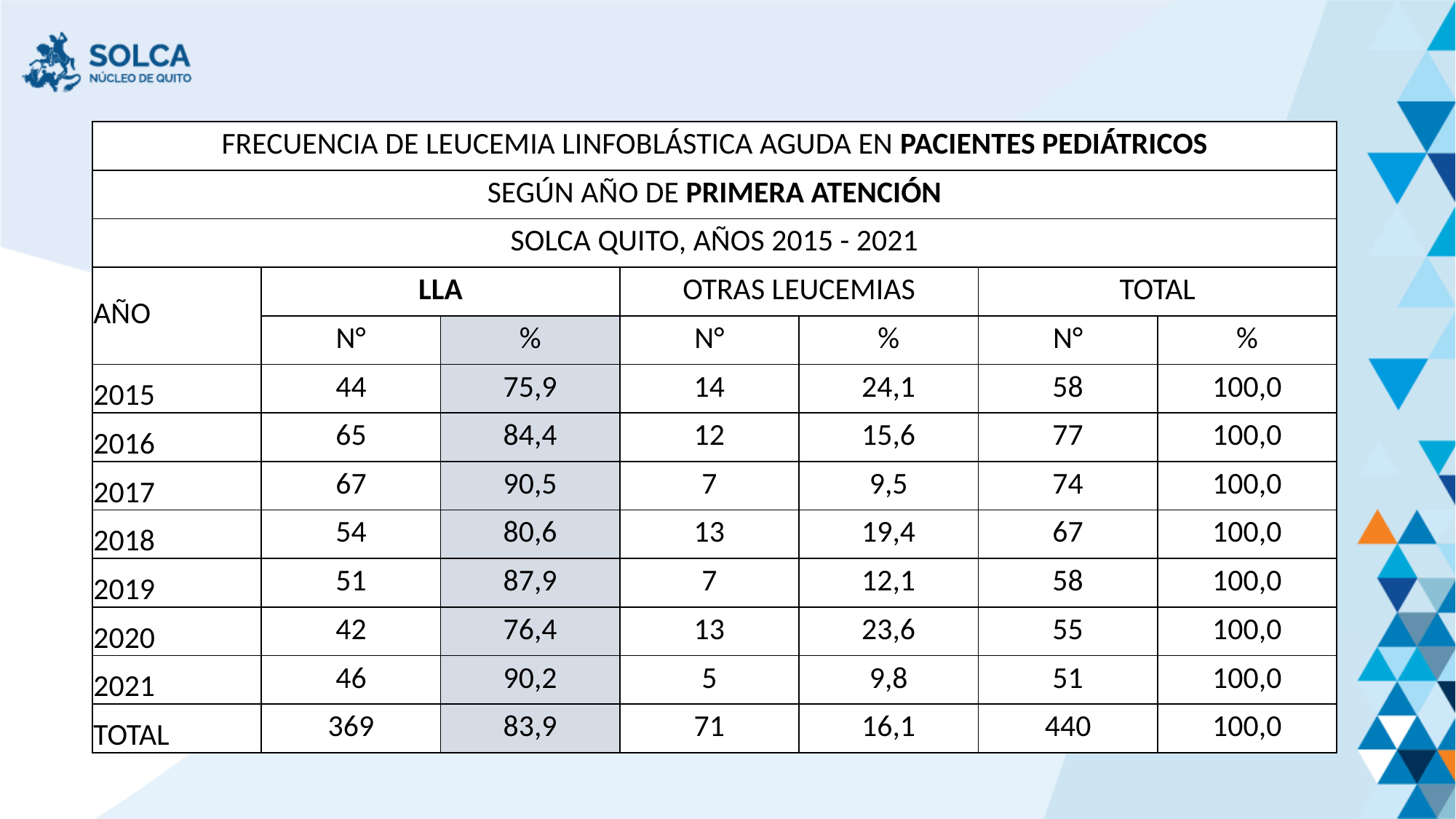

| FRECUENCIA DE LEUCEMIA LINFOBLÁSTICA AGUDA EN PACIENTES PEDIÁTRICOS |  |  |  |  |  |  |
| --- | --- | --- | --- | --- | --- | --- |
| SEGÚN AÑO DE PRIMERA ATENCIÓN |  |  |  |  |  |  |
| SOLCA QUITO, AÑOS 2015 - 2021 |  |  |  |  |  |  |
| AÑO | LLA |  | OTRAS LEUCEMIAS |  | TOTAL |  |
|  | N° | % | N° | % | N° | % |
| 2015 | 44 | 75,9 | 14 | 24,1 | 58 | 100,0 |
| 2016 | 65 | 84,4 | 12 | 15,6 | 77 | 100,0 |
| 2017 | 67 | 90,5 | 7 | 9,5 | 74 | 100,0 |
| 2018 | 54 | 80,6 | 13 | 19,4 | 67 | 100,0 |
| 2019 | 51 | 87,9 | 7 | 12,1 | 58 | 100,0 |
| 2020 | 42 | 76,4 | 13 | 23,6 | 55 | 100,0 |
| 2021 | 46 | 90,2 | 5 | 9,8 | 51 | 100,0 |
| TOTAL | 369 | 83,9 | 71 | 16,1 | 440 | 100,0 |